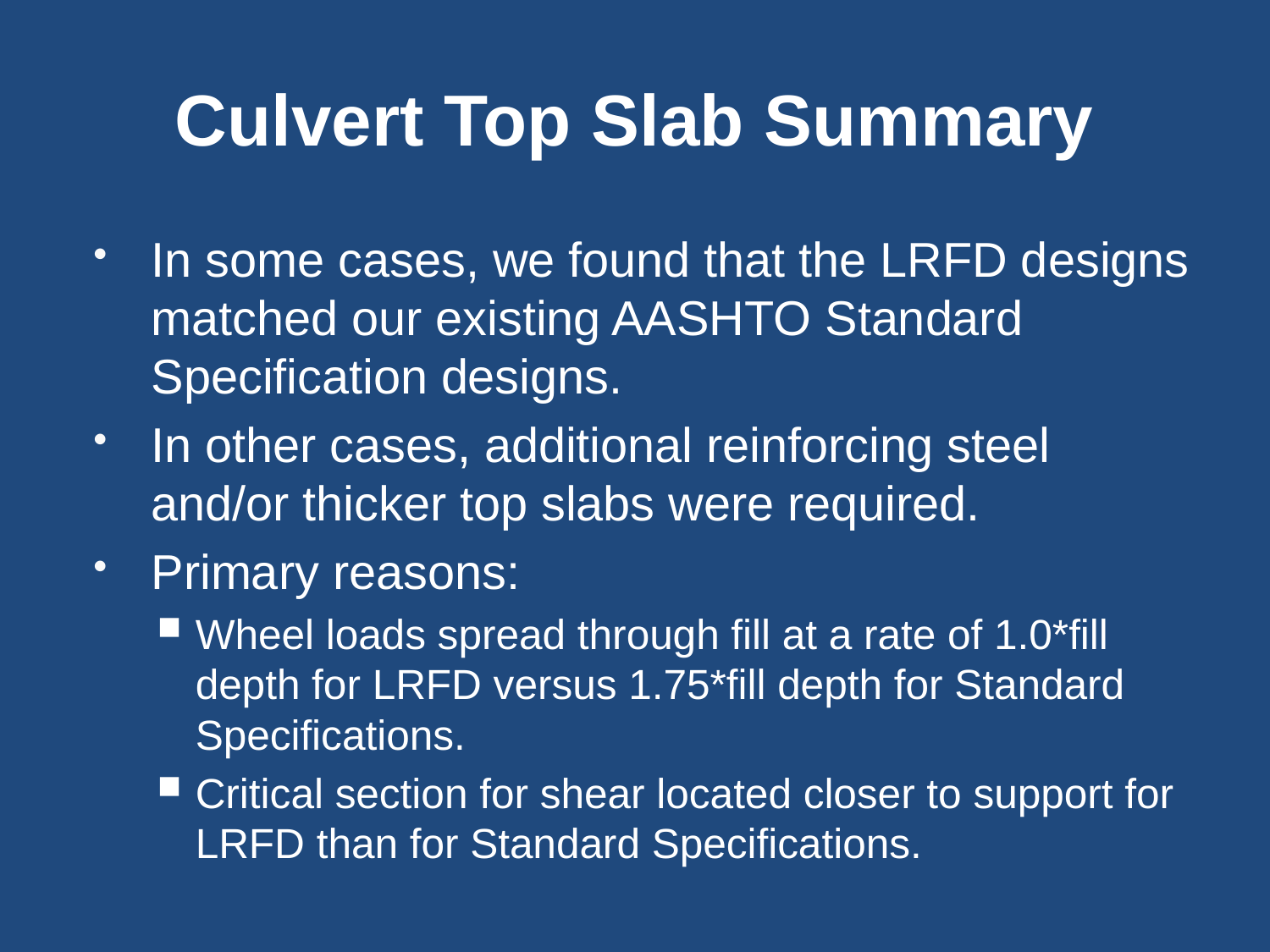

# Culvert Top Slab Summary
In some cases, we found that the LRFD designs matched our existing AASHTO Standard Specification designs.
In other cases, additional reinforcing steel and/or thicker top slabs were required.
Primary reasons:
Wheel loads spread through fill at a rate of 1.0*fill depth for LRFD versus 1.75*fill depth for Standard Specifications.
Critical section for shear located closer to support for LRFD than for Standard Specifications.